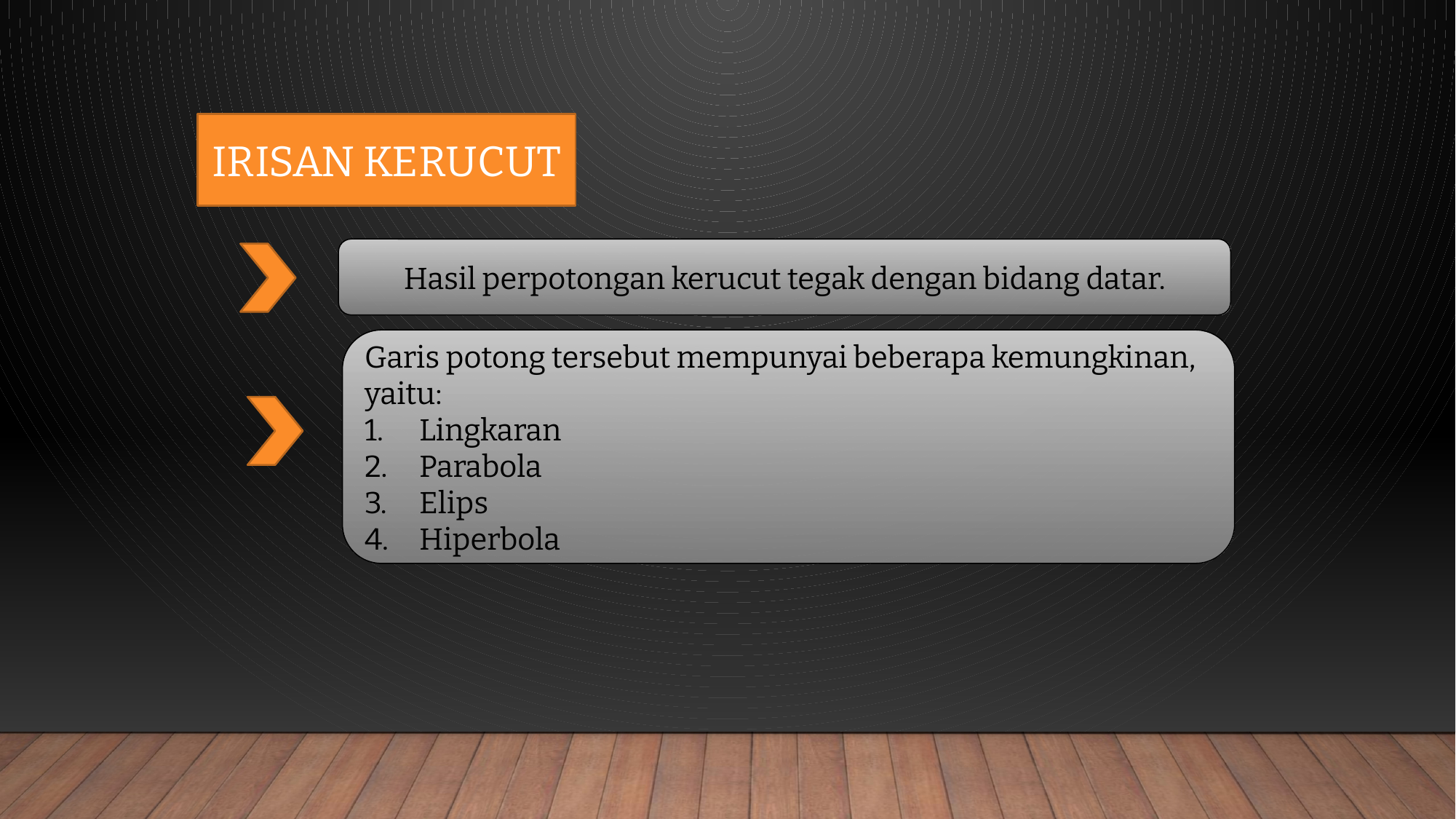

IRISAN KERUCUT
Hasil perpotongan kerucut tegak dengan bidang datar.

Garis potong tersebut mempunyai beberapa kemungkinan, yaitu:
Lingkaran
Parabola
Elips
Hiperbola